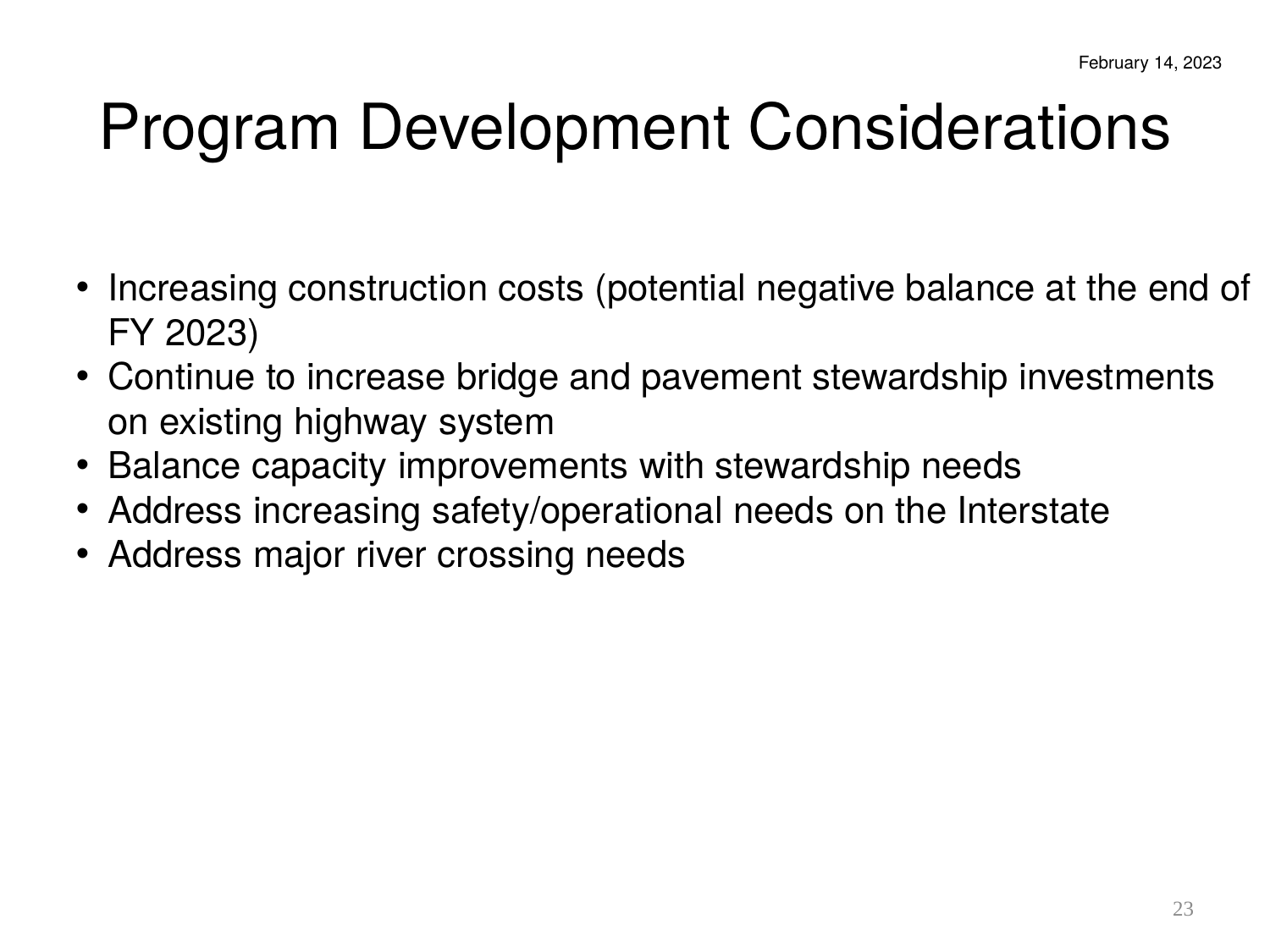

February 14, 2023

Program Development Considerations

Increasing construction costs (potential negative balance at the end of FY 2023)
Continue to increase bridge and pavement stewardship investments on existing highway system
Balance capacity improvements with stewardship needs
Address increasing safety/operational needs on the Interstate
Address major river crossing needs
23